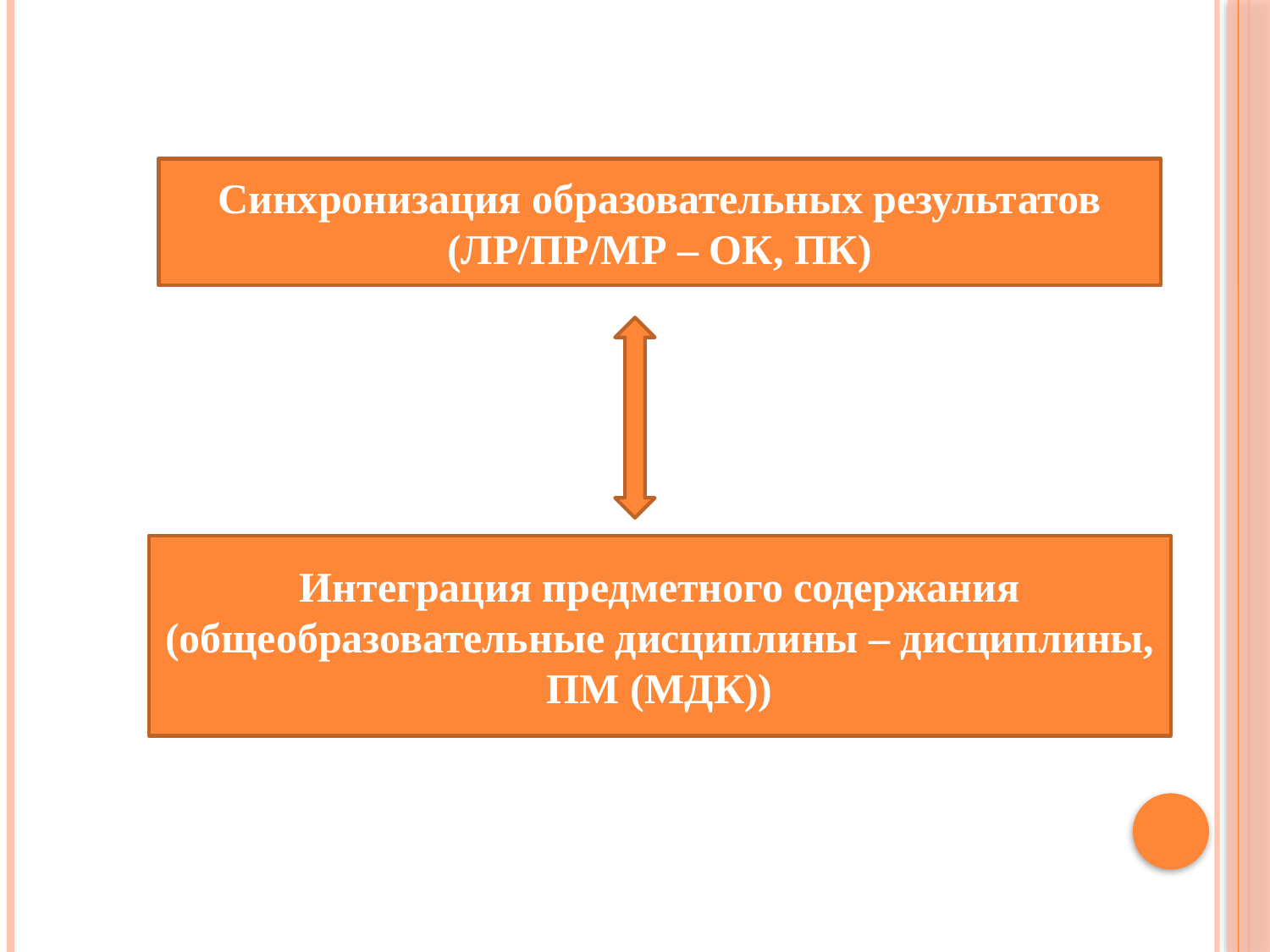

Синхронизация образовательных результатов (ЛР/ПР/МР – ОК, ПК)

Интеграция предметного содержания (общеобразовательные дисциплины – дисциплины, ПМ (МДК))